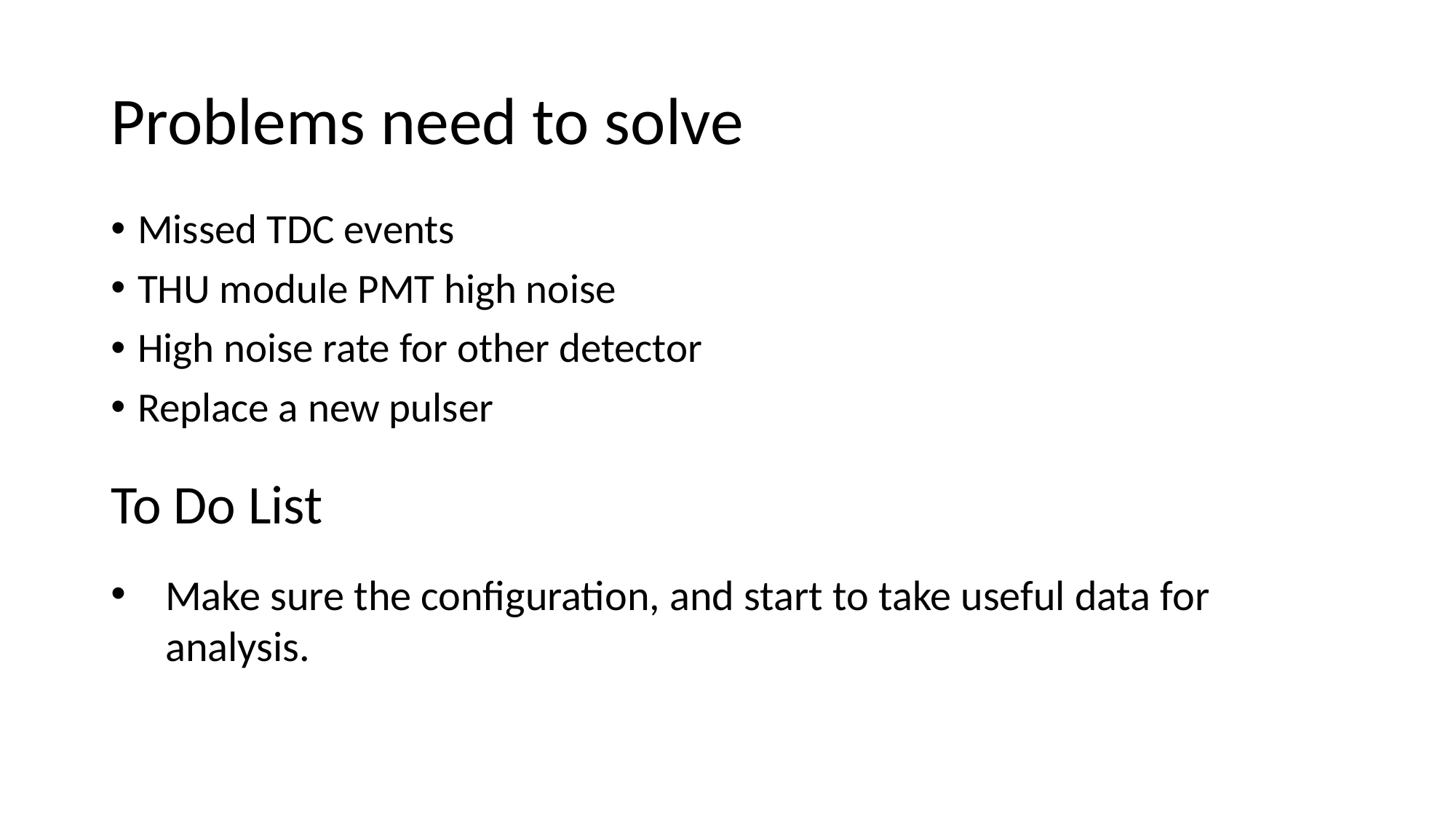

# Problems need to solve
Missed TDC events
THU module PMT high noise
High noise rate for other detector
Replace a new pulser
To Do List

Make sure the configuration, and start to take useful data for analysis.